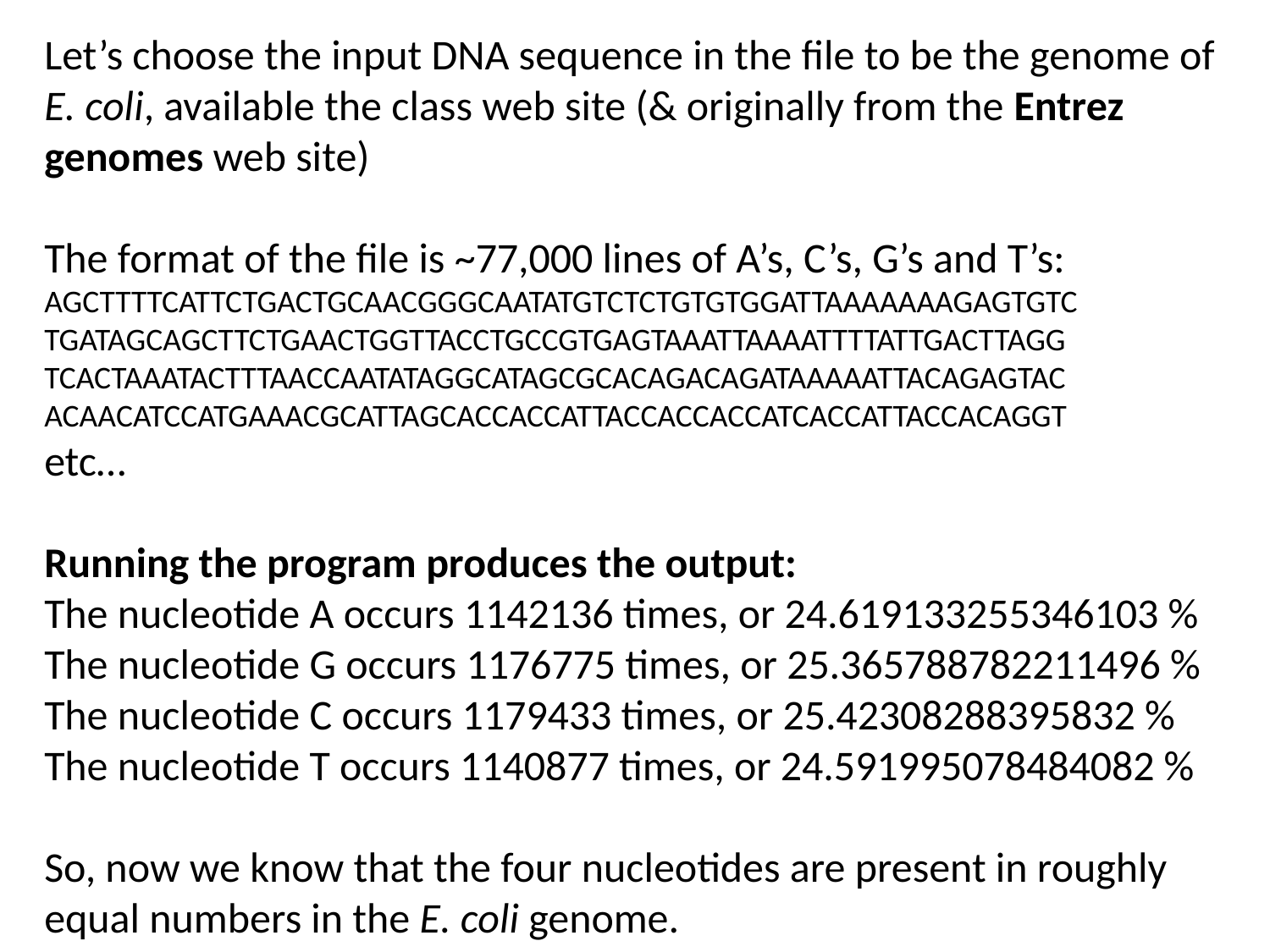

Let’s choose the input DNA sequence in the file to be the genome of E. coli, available the class web site (& originally from the Entrez genomes web site)

The format of the file is ~77,000 lines of A’s, C’s, G’s and T’s:
AGCTTTTCATTCTGACTGCAACGGGCAATATGTCTCTGTGTGGATTAAAAAAAGAGTGTC
TGATAGCAGCTTCTGAACTGGTTACCTGCCGTGAGTAAATTAAAATTTTATTGACTTAGG
TCACTAAATACTTTAACCAATATAGGCATAGCGCACAGACAGATAAAAATTACAGAGTAC
ACAACATCCATGAAACGCATTAGCACCACCATTACCACCACCATCACCATTACCACAGGT
etc…

Running the program produces the output:
The nucleotide A occurs 1142136 times, or 24.619133255346103 %
The nucleotide G occurs 1176775 times, or 25.365788782211496 %
The nucleotide C occurs 1179433 times, or 25.42308288395832 %
The nucleotide T occurs 1140877 times, or 24.591995078484082 %

So, now we know that the four nucleotides are present in roughly equal numbers in the E. coli genome.